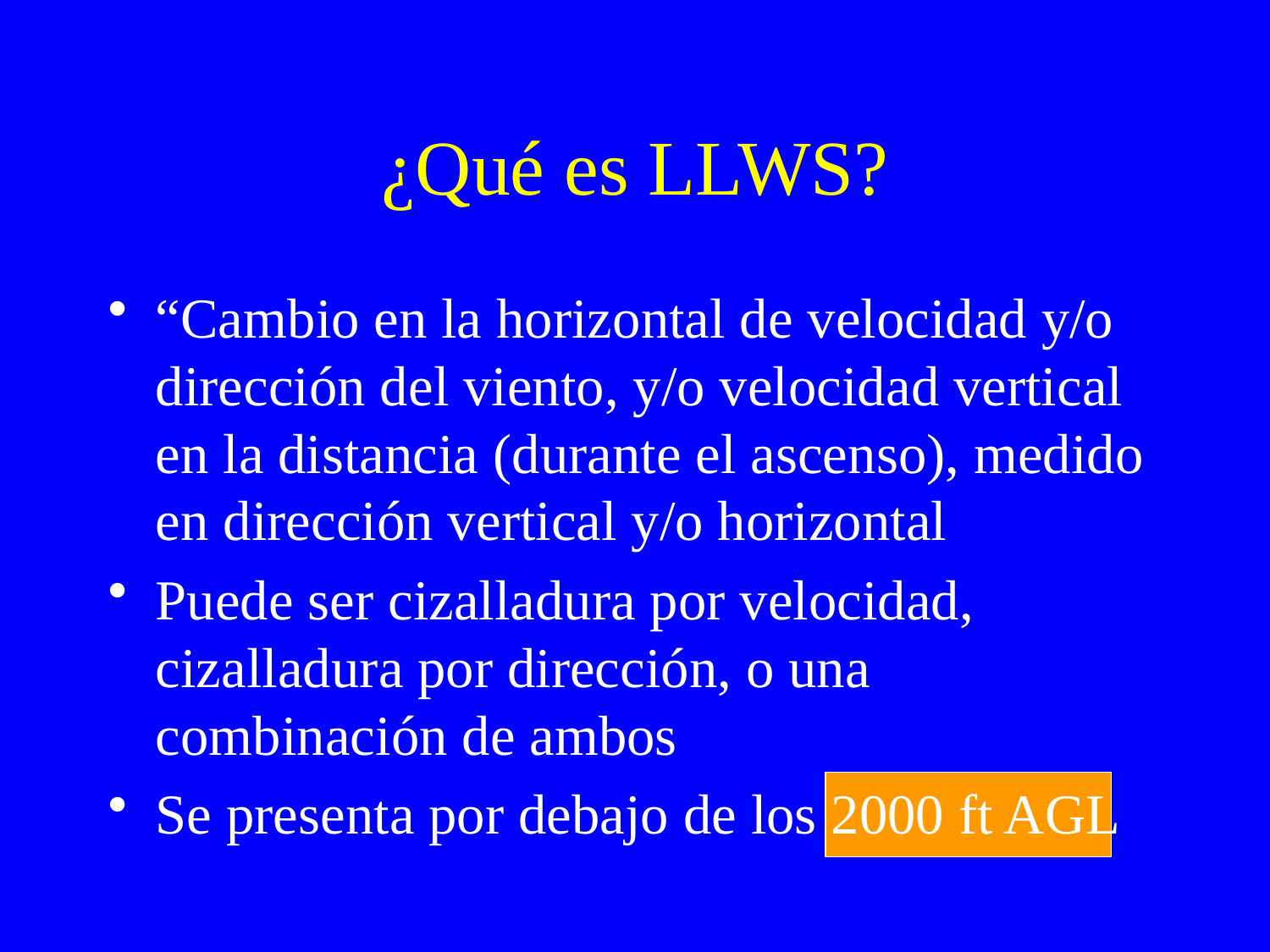

# ¿Qué es LLWS?
“Cambio en la horizontal de velocidad y/o dirección del viento, y/o velocidad vertical en la distancia (durante el ascenso), medido en dirección vertical y/o horizontal
Puede ser cizalladura por velocidad, cizalladura por dirección, o una combinación de ambos
Se presenta por debajo de los 2000 ft AGL